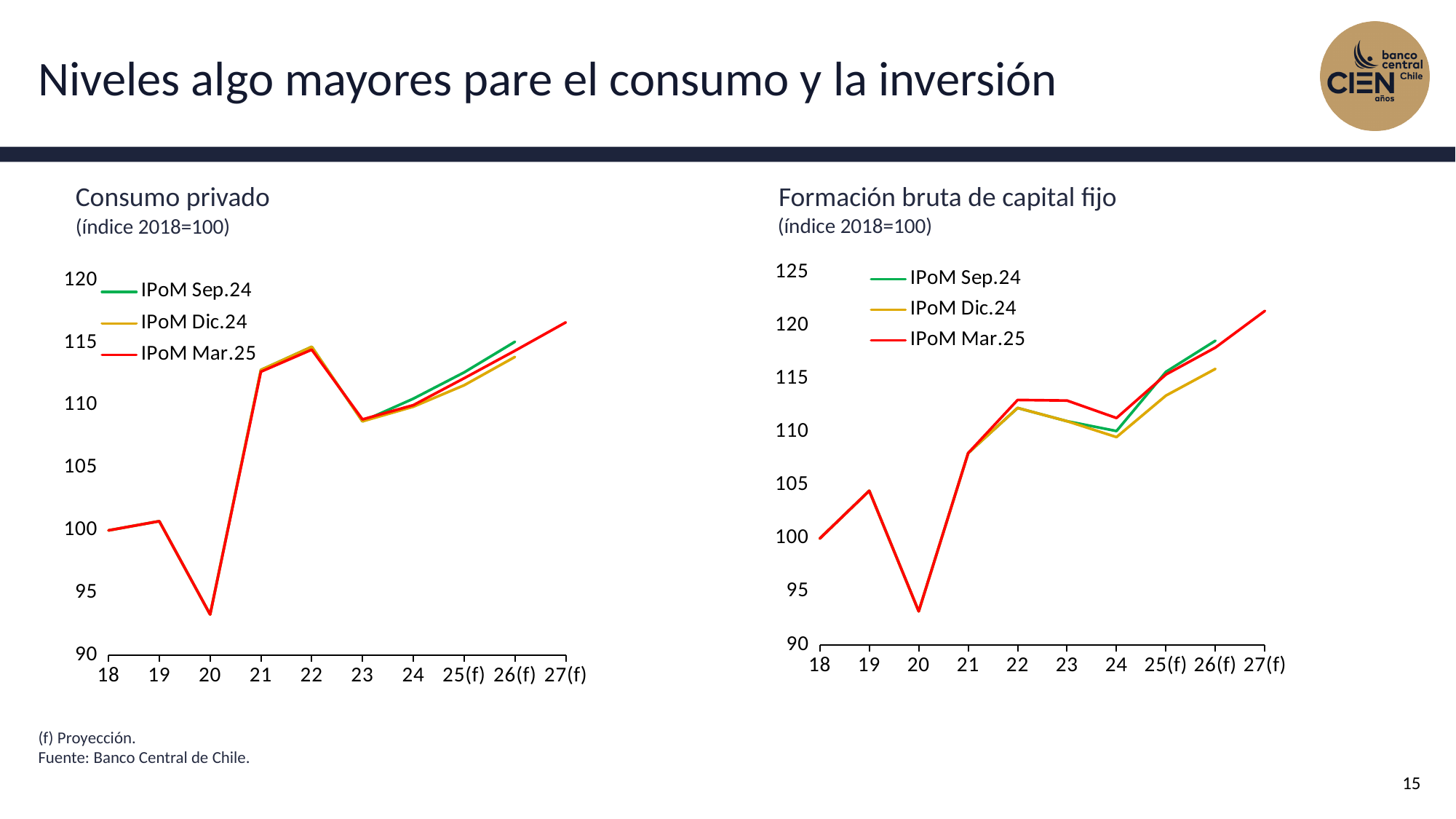

Niveles algo mayores pare el consumo y la inversión
Consumo privado
Formación bruta de capital fijo
(índice 2018=100)
(índice 2018=100)

### Chart

| Category | IPoM Sep.24 | IPoM Dic.24 | IPoM Mar.25 |
|---|---|---|---|
| 18 | 100.0 | 100.0 | 100.0 |
| 19 | 104.485533362886 | 104.48553336288577 | 104.48553336288599 |
| 20 | 93.16587913205636 | 93.16587913205635 | 93.16587913205636 |
| 21 | 108.03129101732374 | 108.03129101732374 | 108.0312910173235 |
| 22 | 112.27087377152766 | 112.27087377152766 | 113.02504035939897 |
| 23 | 111.02592666399956 | 111.02592666399956 | 112.96460096802598 |
| 24 | 110.10144933015717 | 109.53439116938944 | 111.32854865133118 |
| 25(f) | 115.66861214025009 | 113.43515004093766 | 115.41298311691845 |
| 26(f) | 118.5891125815936 | 115.94256569674823 | 117.94639953690579 |
| 27(f) | None | None | 121.39168000280762 |

### Chart

| Category | IPoM Sep.24 | IPoM Dic.24 | IPoM Mar.25 |
|---|---|---|---|
| 18 | 99.99999999999999 | 100.0 | 100.0 |
| 19 | 100.73384107452438 | 100.73384107452439 | 100.7338410745248 |
| 20 | 93.26704456960222 | 93.26704456960215 | 93.26704456960196 |
| 21 | 112.84341860627373 | 112.84341860627363 | 112.70334980757916 |
| 22 | 114.696690195447 | 114.6966901954469 | 114.4658172487098 |
| 23 | 108.73128205370803 | 108.73128205370784 | 108.88780380712475 |
| 24 | 110.54502222301399 | 109.90344239769392 | 110.02847403883436 |
| 25(f) | 112.64870051806975 | 111.61785313957506 | 112.17850607096887 |
| 26(f) | 115.10272398666172 | 113.88761564408597 | 114.38339837781433 |
| 27(f) | None | None | 116.65304854114619 |
(f) Proyección.
Fuente: Banco Central de Chile.